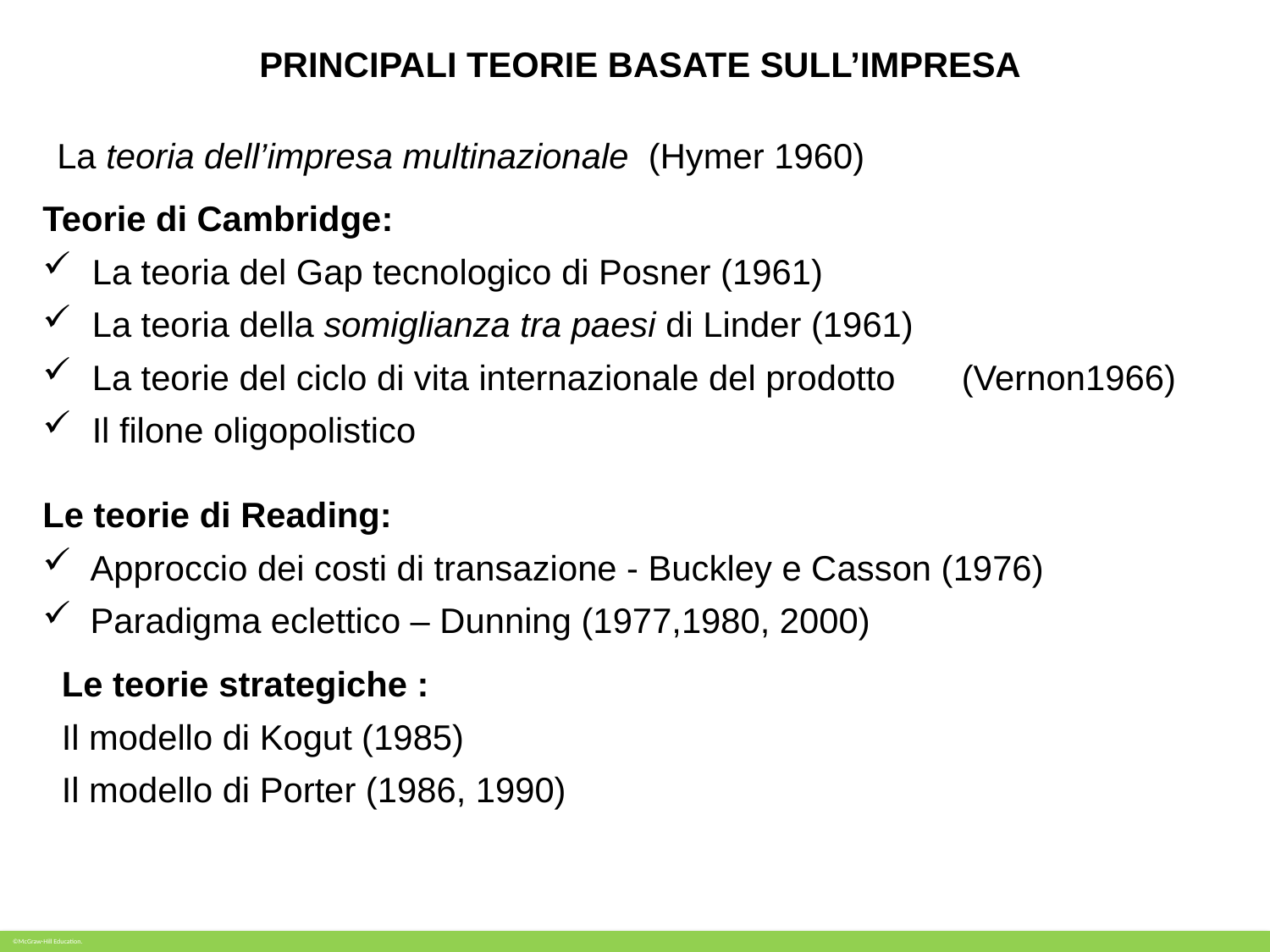

PRINCIPALI TEORIE BASATE SULL’IMPRESA
 La teoria dell’impresa multinazionale  (Hymer 1960)
Teorie di Cambridge:
  La teoria del Gap tecnologico di Posner (1961)
  La teoria della somiglianza tra paesi di Linder (1961)
  La teorie del ciclo di vita internazionale del prodotto 	(Vernon1966)
  Il filone oligopolistico
Le teorie di Reading:
Approccio dei costi di transazione - Buckley e Casson (1976)
Paradigma eclettico – Dunning (1977,1980, 2000)
Le teorie strategiche :
Il modello di Kogut (1985)
Il modello di Porter (1986, 1990)